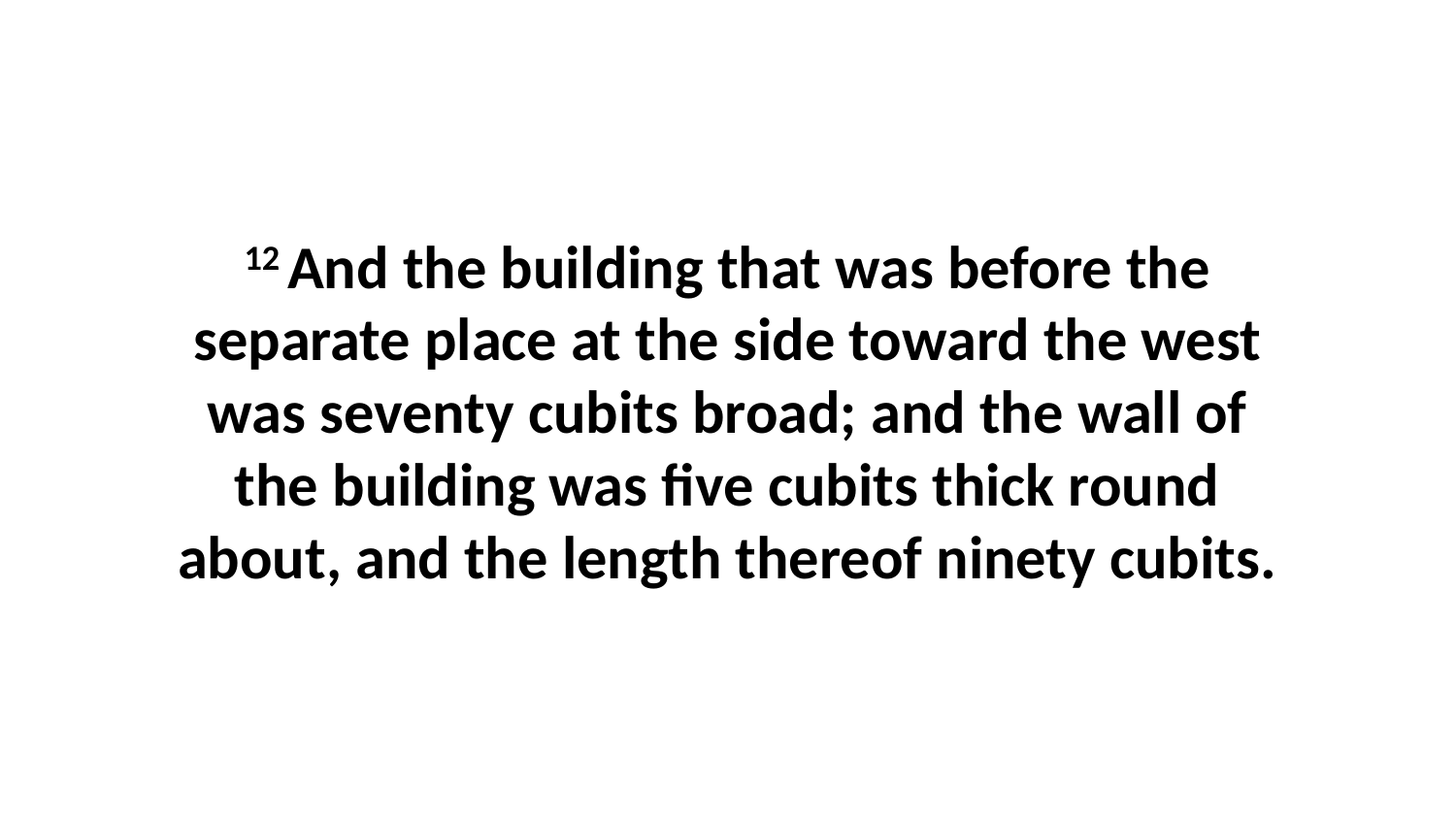

12 And the building that was before the separate place at the side toward the west was seventy cubits broad; and the wall of the building was five cubits thick round about, and the length thereof ninety cubits.